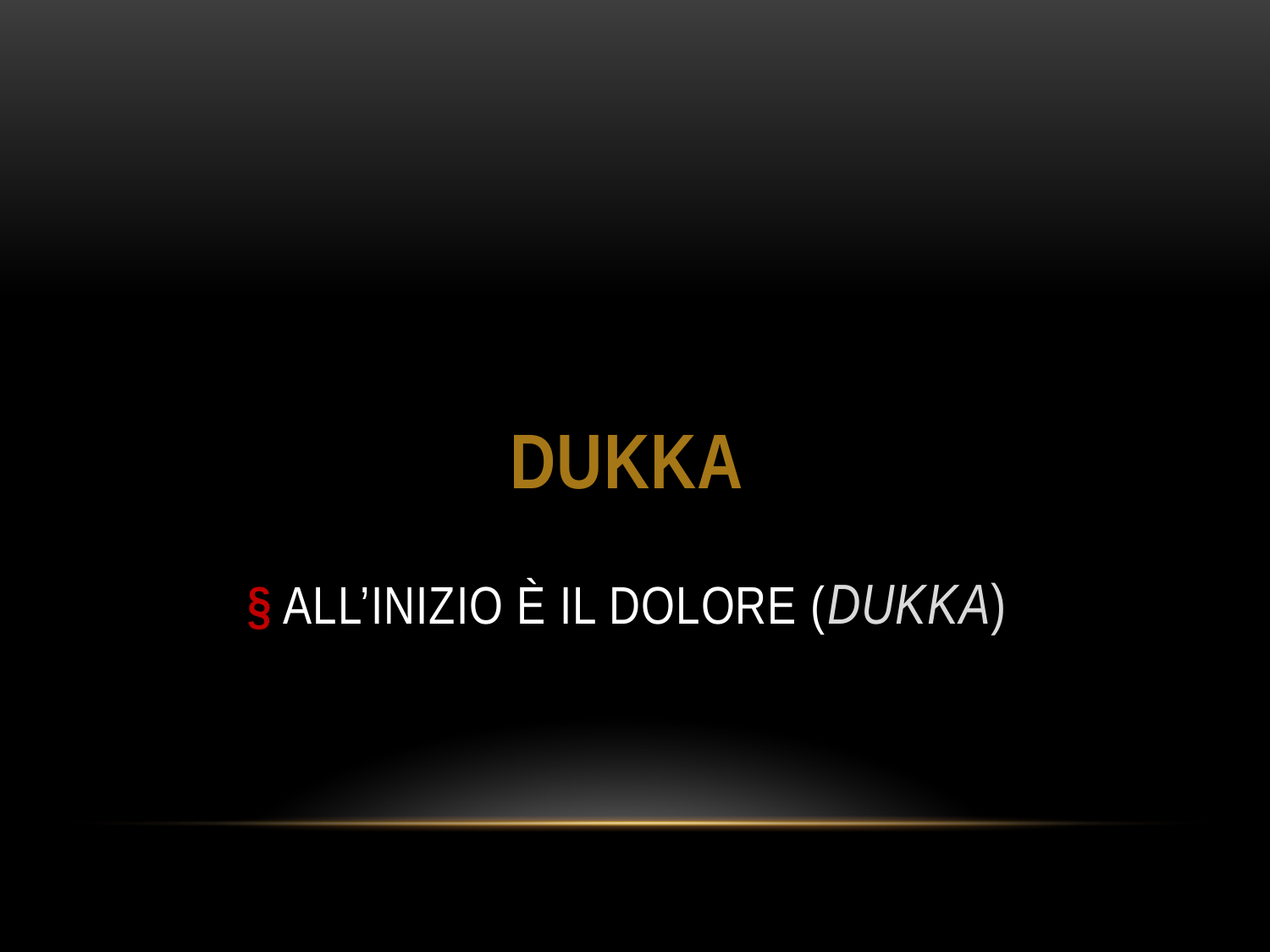

# Dukka § all’inizio è il dolore (Dukka)